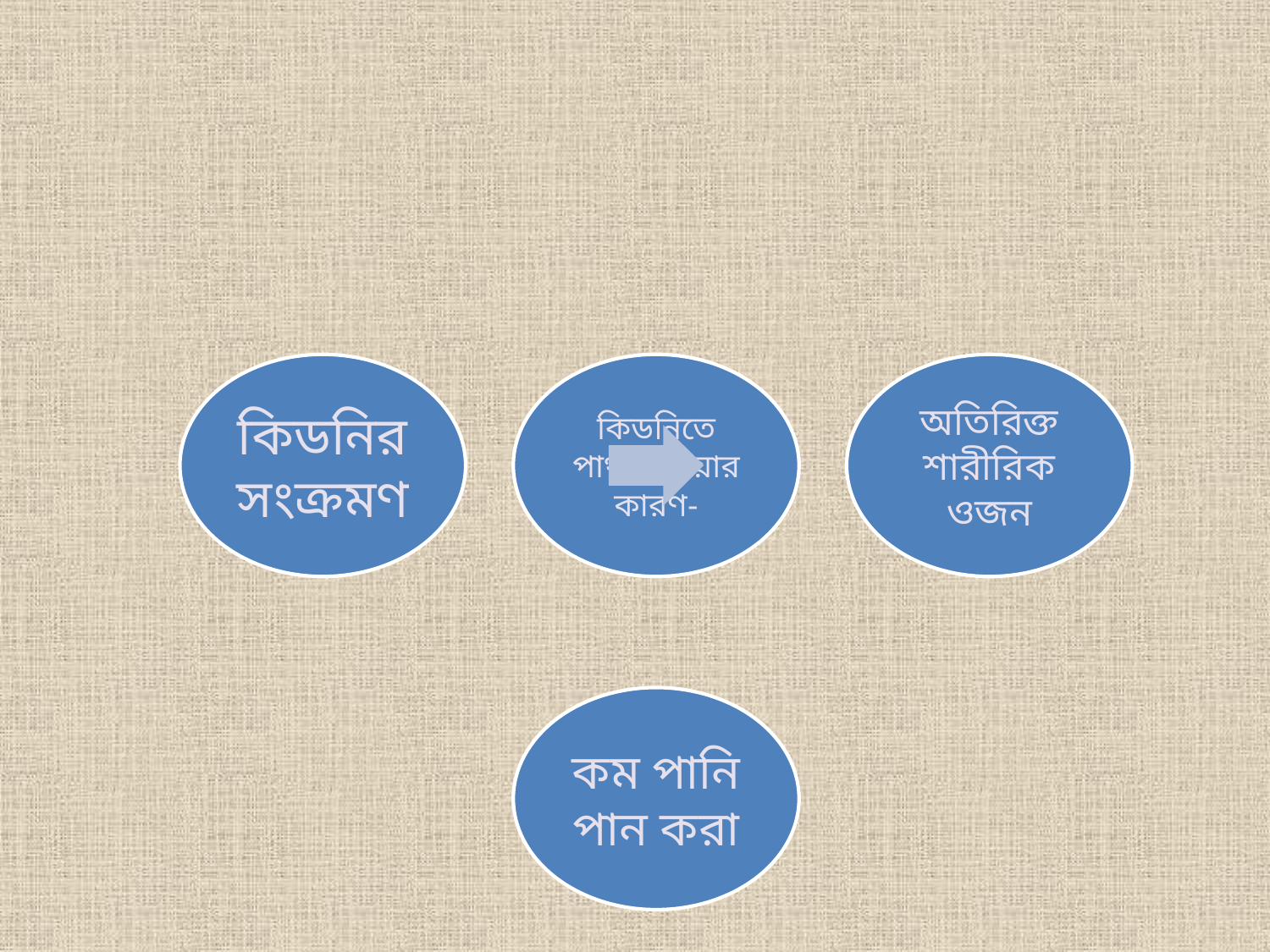

কিডনিতে পাথর হওয়ার কারণ-
অতিরিক্ত শারীরিক ওজন
কম পানি পান করা
কিডনির সংক্রমণ